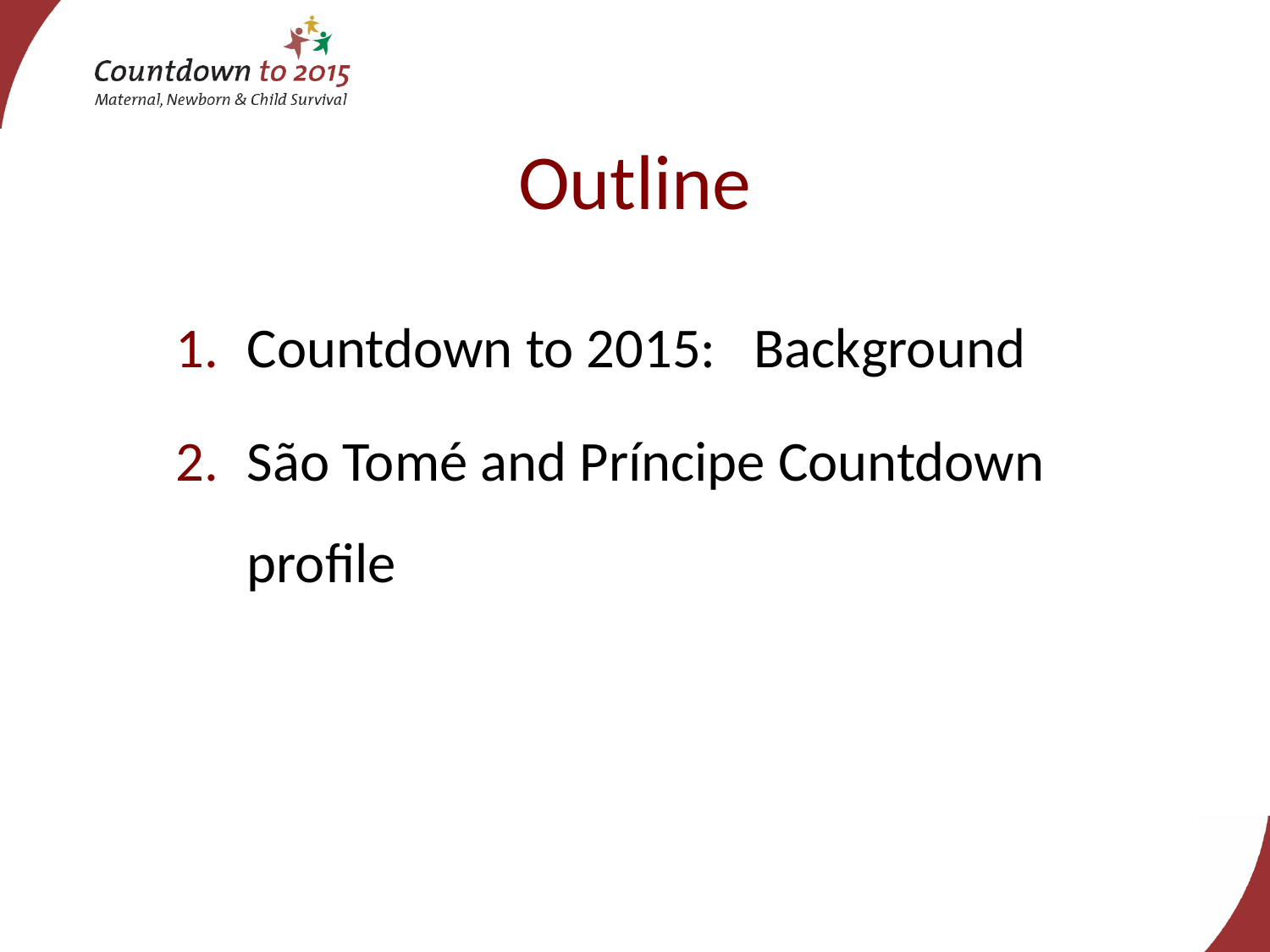

# Outline
Countdown to 2015:   Background
São Tomé and Príncipe Countdown profile